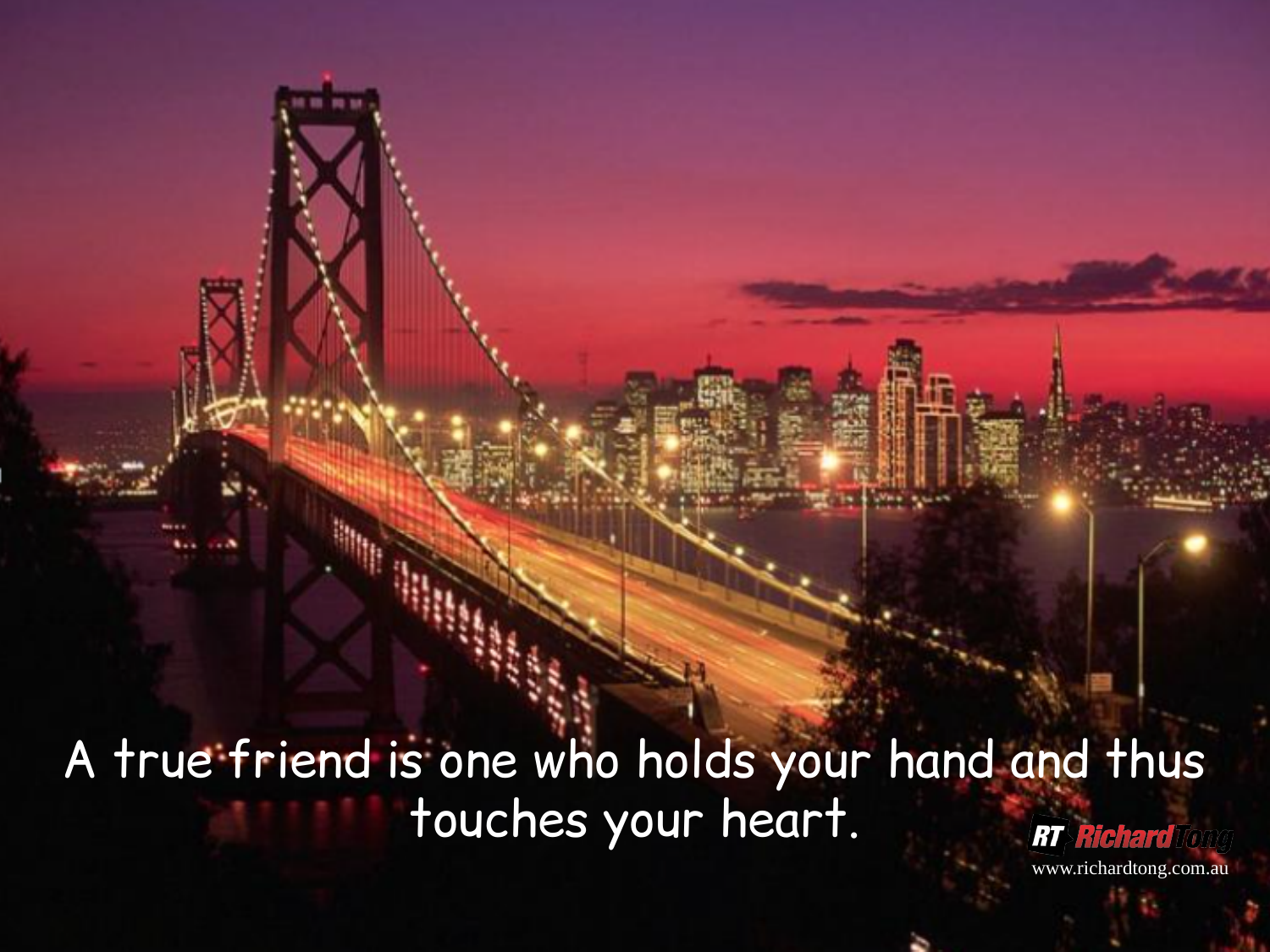

A true friend is one who holds your hand and thus touches your heart.